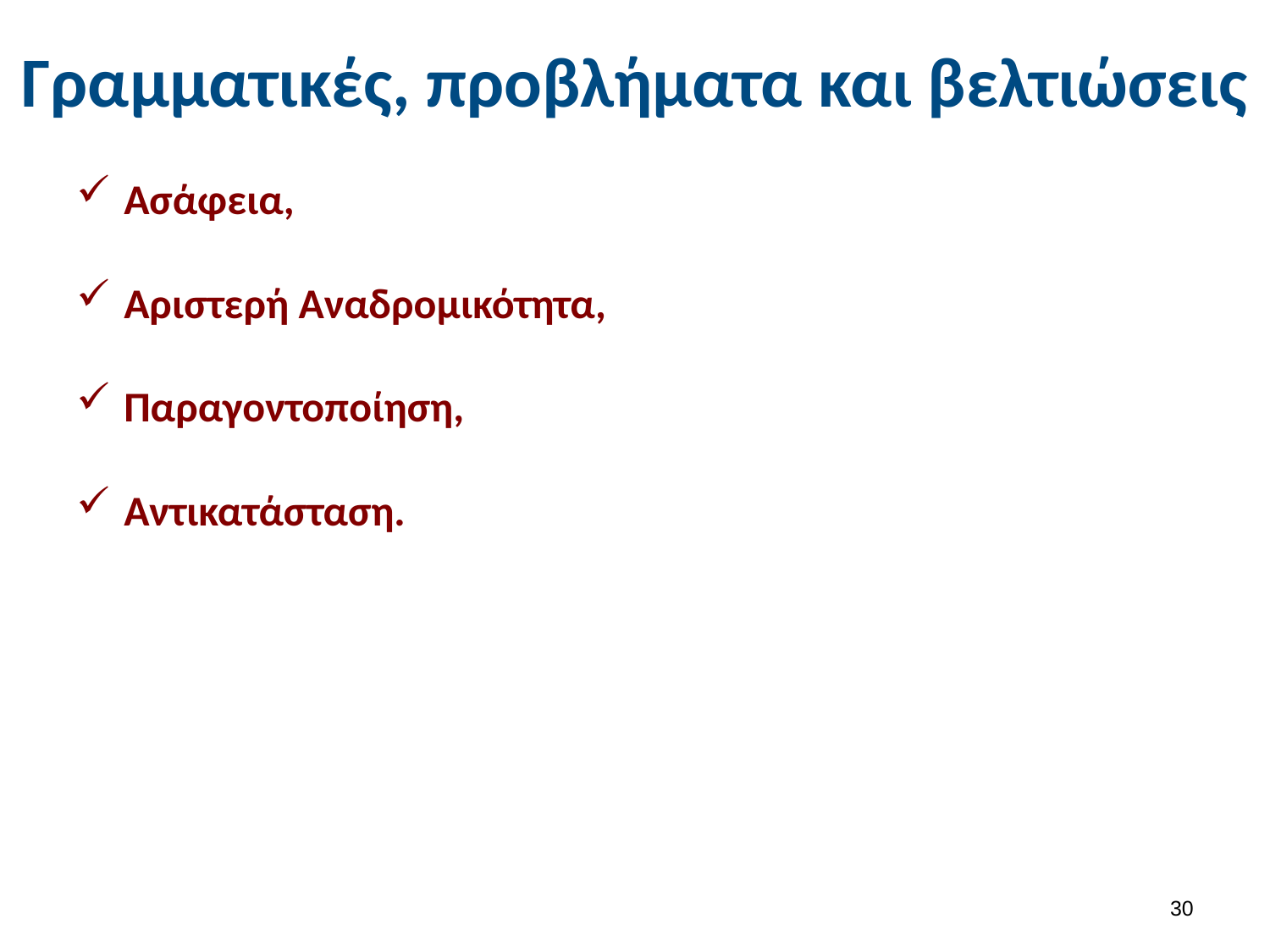

# Γραμματικές, προβλήματα και βελτιώσεις
Ασάφεια,
Αριστερή Αναδρομικότητα,
Παραγοντοποίηση,
Αντικατάσταση.

30